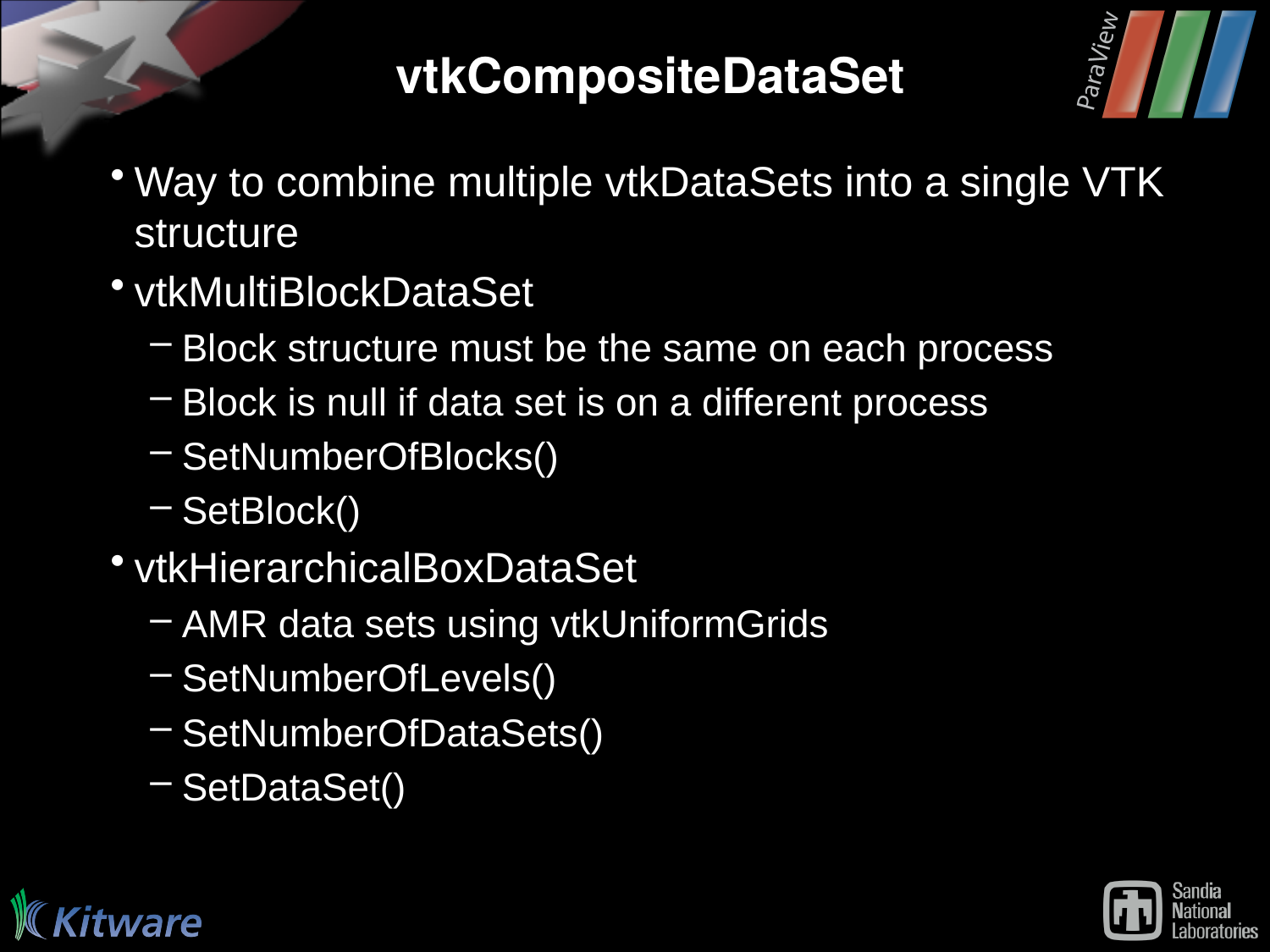

# vtkCompositeDataSet
Way to combine multiple vtkDataSets into a single VTK structure
vtkMultiBlockDataSet
Block structure must be the same on each process
Block is null if data set is on a different process
SetNumberOfBlocks()
SetBlock()
vtkHierarchicalBoxDataSet
AMR data sets using vtkUniformGrids
SetNumberOfLevels()
SetNumberOfDataSets()
SetDataSet()